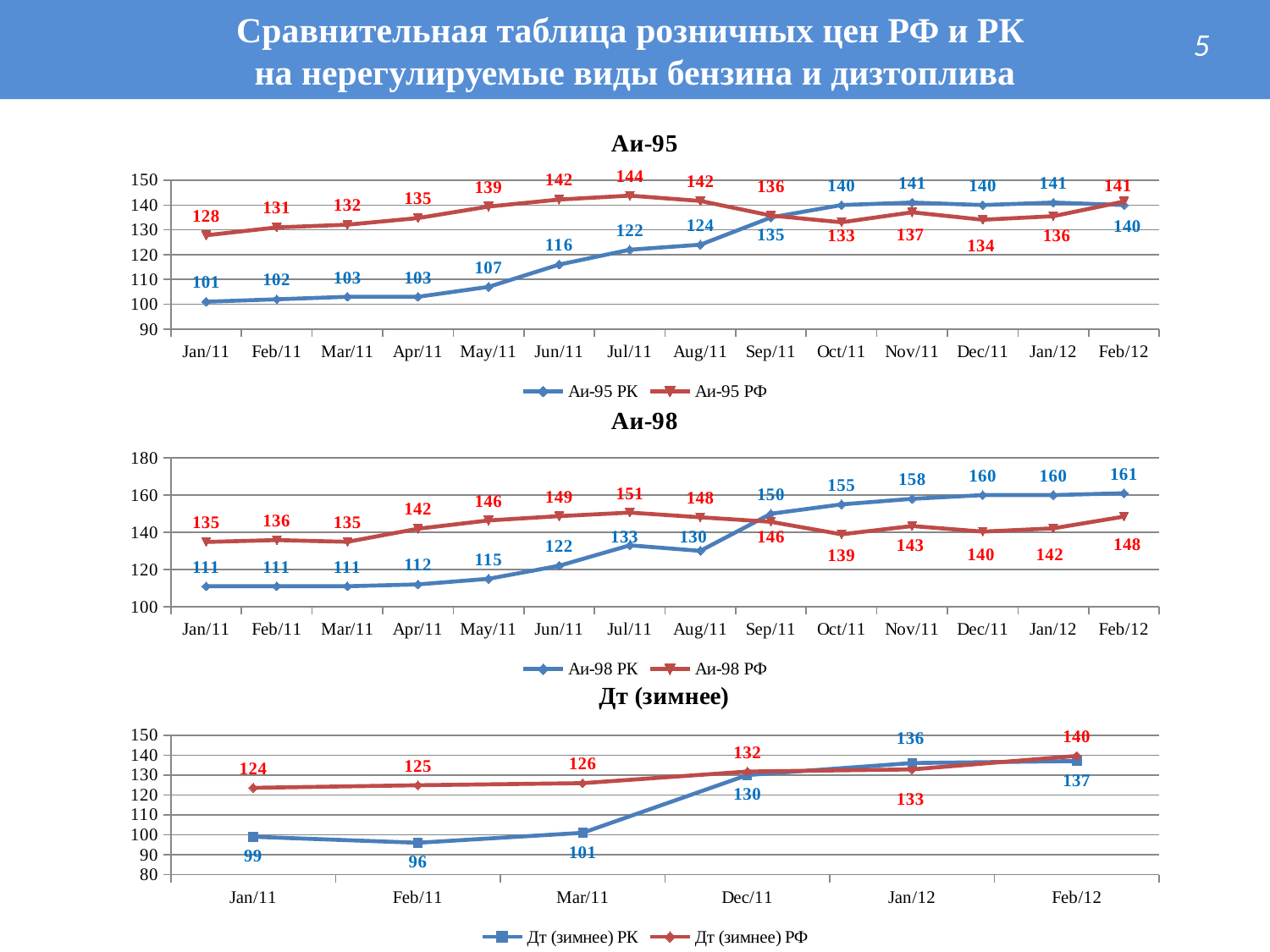

# Сравнительная таблица розничных цен РФ и РК на нерегулируемые виды бензина и дизтоплива
5

### Chart: Аи-95

| Category | Аи-95 РК | Аи-95 РФ |
|---|---|---|
| 40544 | 101.0 | 127.81 |
| 40575 | 102.0 | 130.97 |
| 40603 | 103.0 | 132.09 |
| 40634 | 103.0 | 134.75 |
| 40664 | 107.0 | 139.39000000000001 |
| 40695 | 116.0 | 142.22 |
| 40725 | 122.0 | 143.79 |
| 40756 | 124.0 | 141.65 |
| 40787 | 135.0 | 135.76999999999998 |
| 40817 | 140.0 | 133.05 |
| 40848 | 141.0 | 137.07 |
| 40878 | 140.0 | 134.07 |
| 40909 | 141.0 | 135.51 |
| 40940 | 140.0 | 141.41 |

### Chart: Аи-98

| Category | Аи-98 РК | Аи-98 РФ |
|---|---|---|
| 40544 | 111.0 | 134.8 |
| 40575 | 111.0 | 135.82000000000045 |
| 40603 | 111.0 | 134.88000000000045 |
| 40634 | 112.0 | 141.94 |
| 40664 | 115.0 | 146.38000000000045 |
| 40695 | 122.0 | 148.7 |
| 40725 | 133.0 | 150.62 |
| 40756 | 130.0 | 148.08 |
| 40787 | 150.0 | 145.64 |
| 40817 | 155.0 | 138.93 |
| 40848 | 158.0 | 143.39000000000001 |
| 40878 | 160.0 | 140.37 |
| 40909 | 160.0 | 142.16 |
| 40940 | 161.0 | 148.47 |

### Chart: Дт (зимнее)

| Category | Дт (зимнее) РК | Дт (зимнее) РФ |
|---|---|---|
| 40544 | 99.0 | 123.56 |
| 40575 | 96.0 | 124.86999999999999 |
| 40603 | 101.0 | 125.93 |
| 40878 | 130.0 | 131.75 |
| 40909 | 136.0 | 132.82000000000045 |
| 40940 | 137.0 | 139.58 |